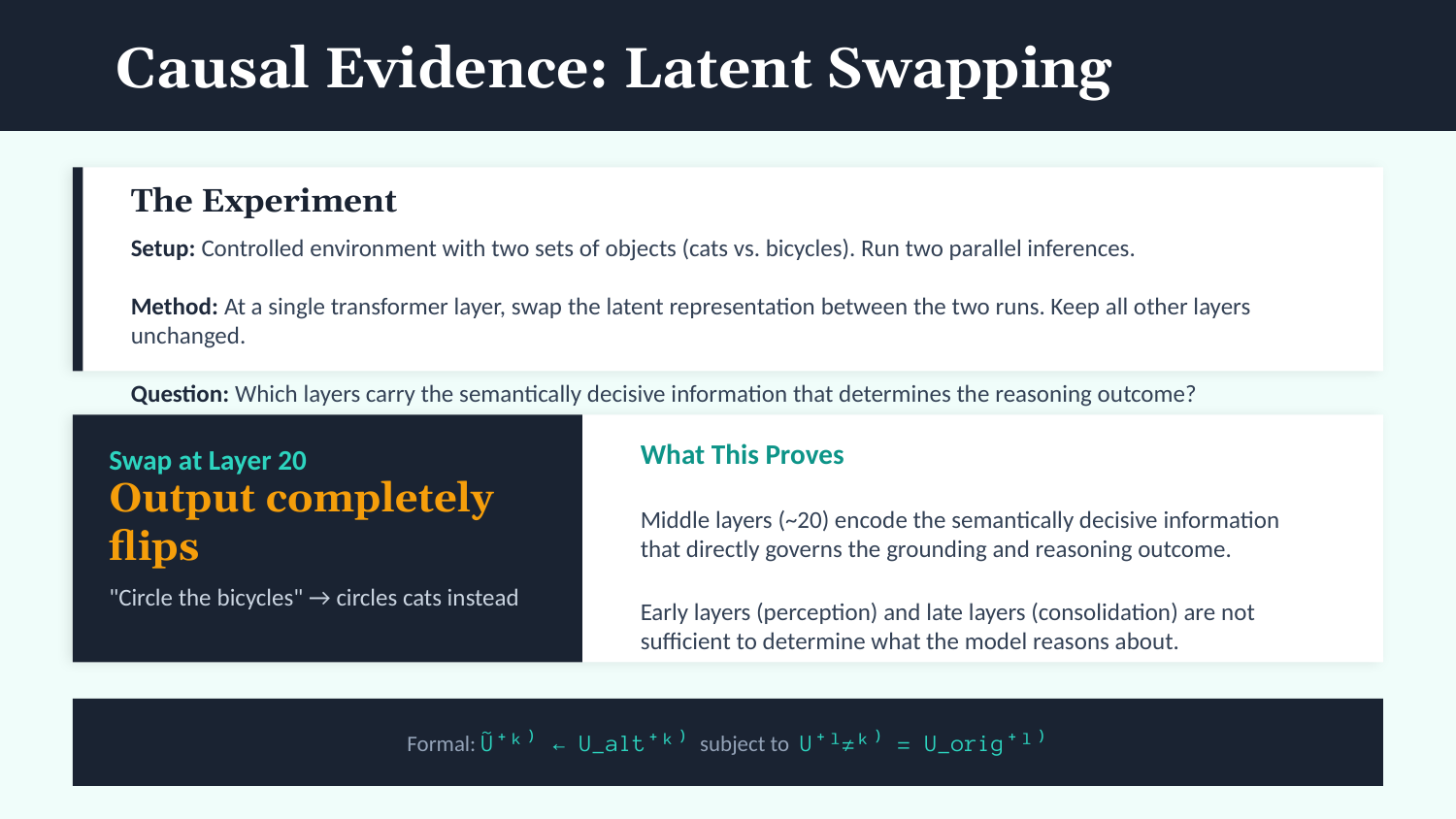

Causal Evidence: Latent Swapping

The Experiment
Setup: Controlled environment with two sets of objects (cats vs. bicycles). Run two parallel inferences.

Method: At a single transformer layer, swap the latent representation between the two runs. Keep all other layers unchanged.

Question: Which layers carry the semantically decisive information that determines the reasoning outcome?

Swap at Layer 20
What This Proves

Middle layers (~20) encode the semantically decisive information that directly governs the grounding and reasoning outcome.

Early layers (perception) and late layers (consolidation) are not sufficient to determine what the model reasons about.
Output completely flips
"Circle the bicycles" → circles cats instead

Formal: Ũ⁺ᵏ⁾ ← U_alt⁺ᵏ⁾  subject to  U⁺ˡ≠ᵏ⁾ = U_orig⁺ˡ⁾